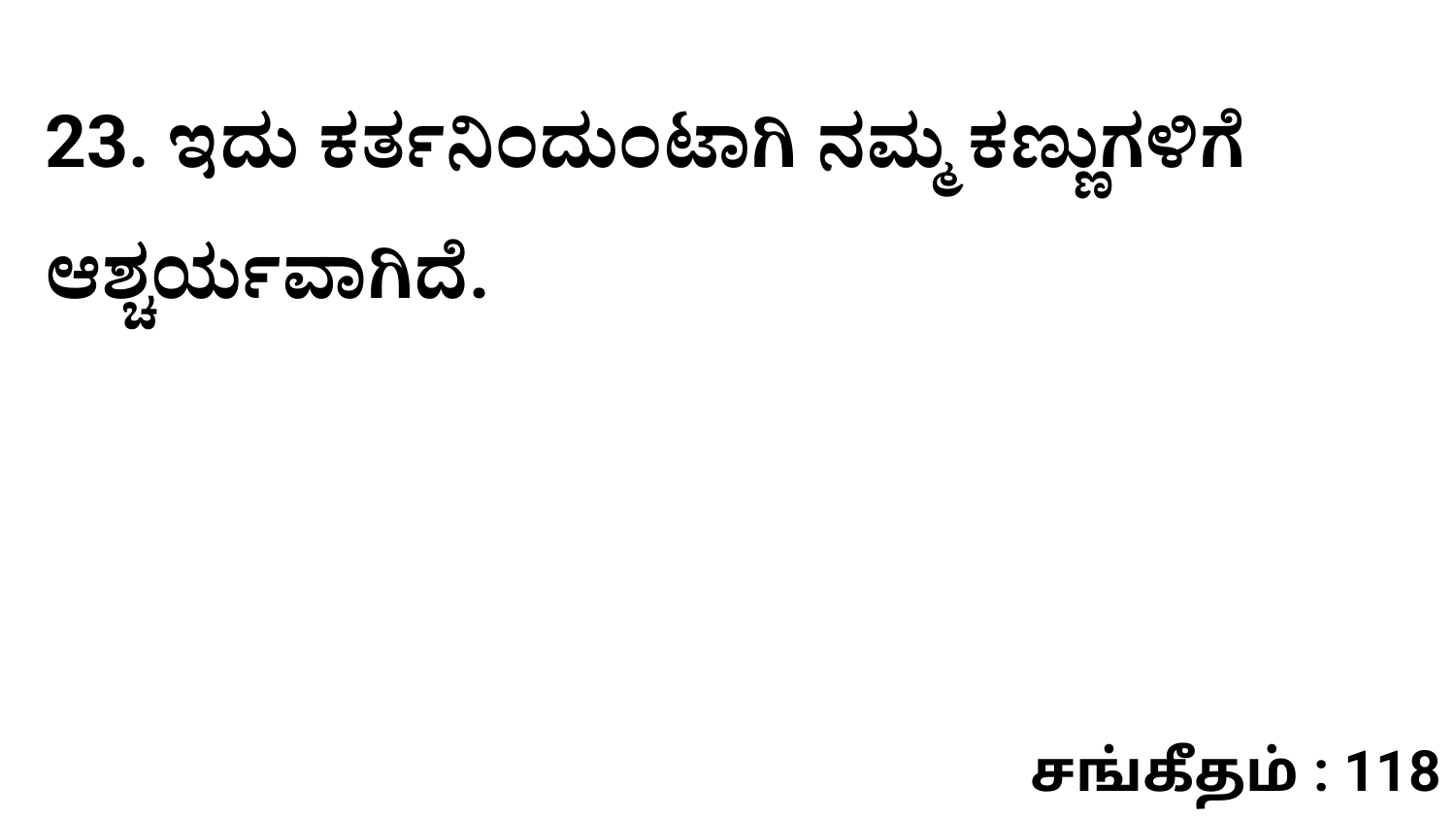

23. ಇದು ಕರ್ತನಿಂದುಂಟಾಗಿ ನಮ್ಮ ಕಣ್ಣುಗಳಿಗೆ ಆಶ್ಚರ್ಯವಾಗಿದೆ.
சங்கீதம் : 118